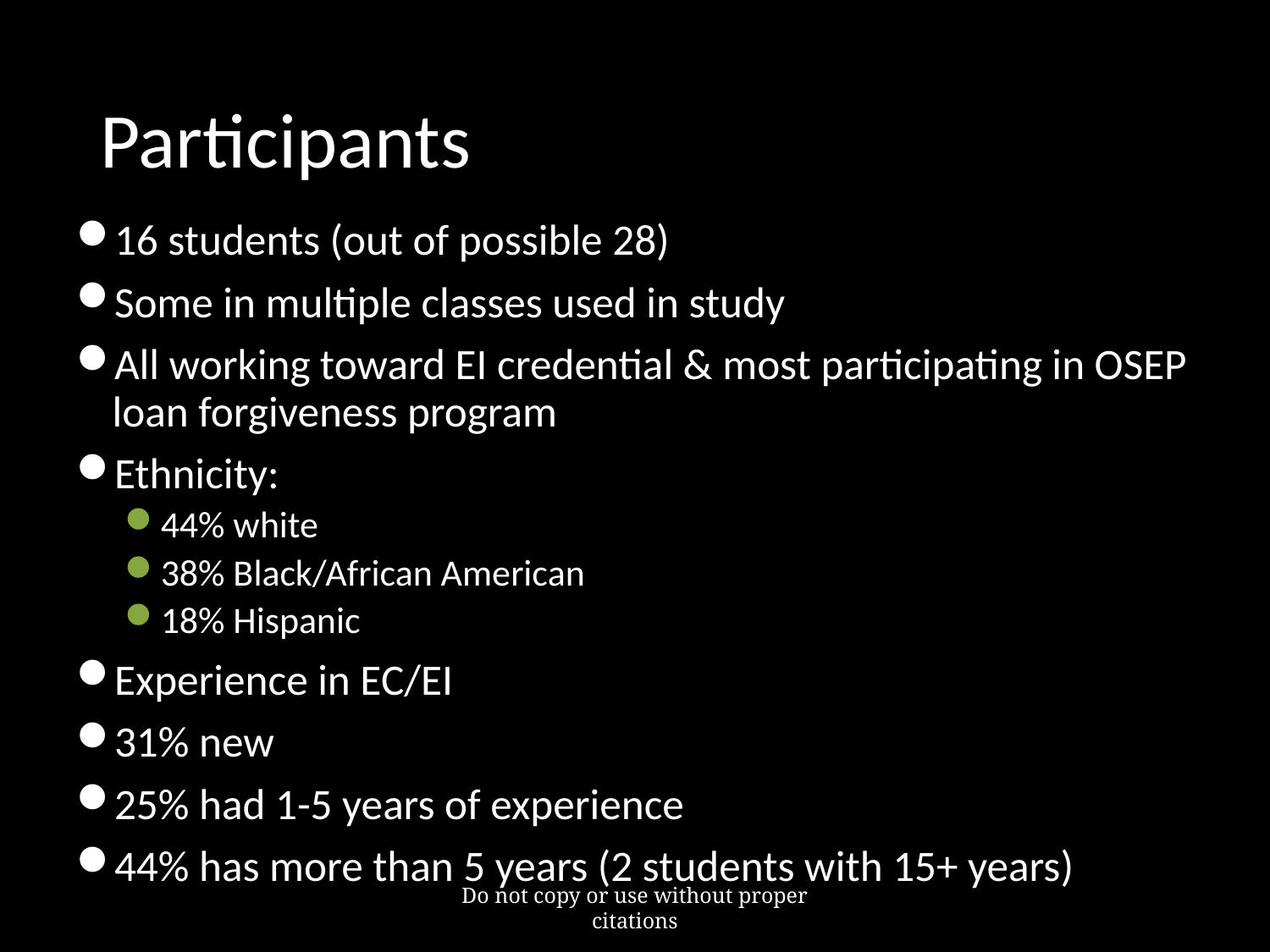

# Participants
16 students (out of possible 28)
Some in multiple classes used in study
All working toward EI credential & most participating in OSEP loan forgiveness program
Ethnicity:
44% white
38% Black/African American
18% Hispanic
Experience in EC/EI
31% new
25% had 1-5 years of experience
44% has more than 5 years (2 students with 15+ years)
Do not copy or use without proper citations